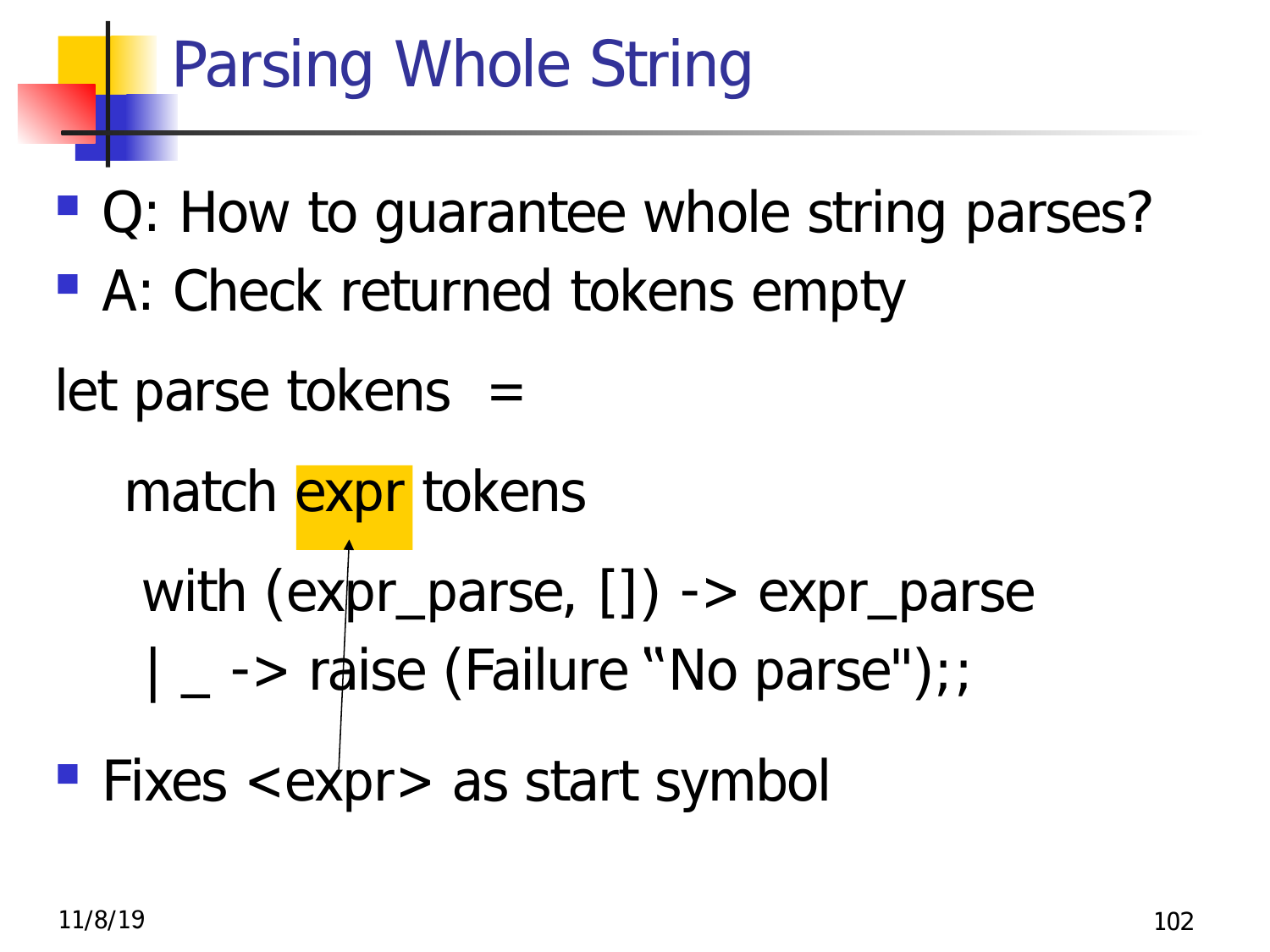

# Parsing Whole String
Q: How to guarantee whole string parses?
A: Check returned tokens empty
let parse tokens  =
    match expr tokens
     with (expr_parse, []) -> expr_parse
     | _ -> raise (Failure “No parse");;
Fixes <expr> as start symbol

11/8/19
102